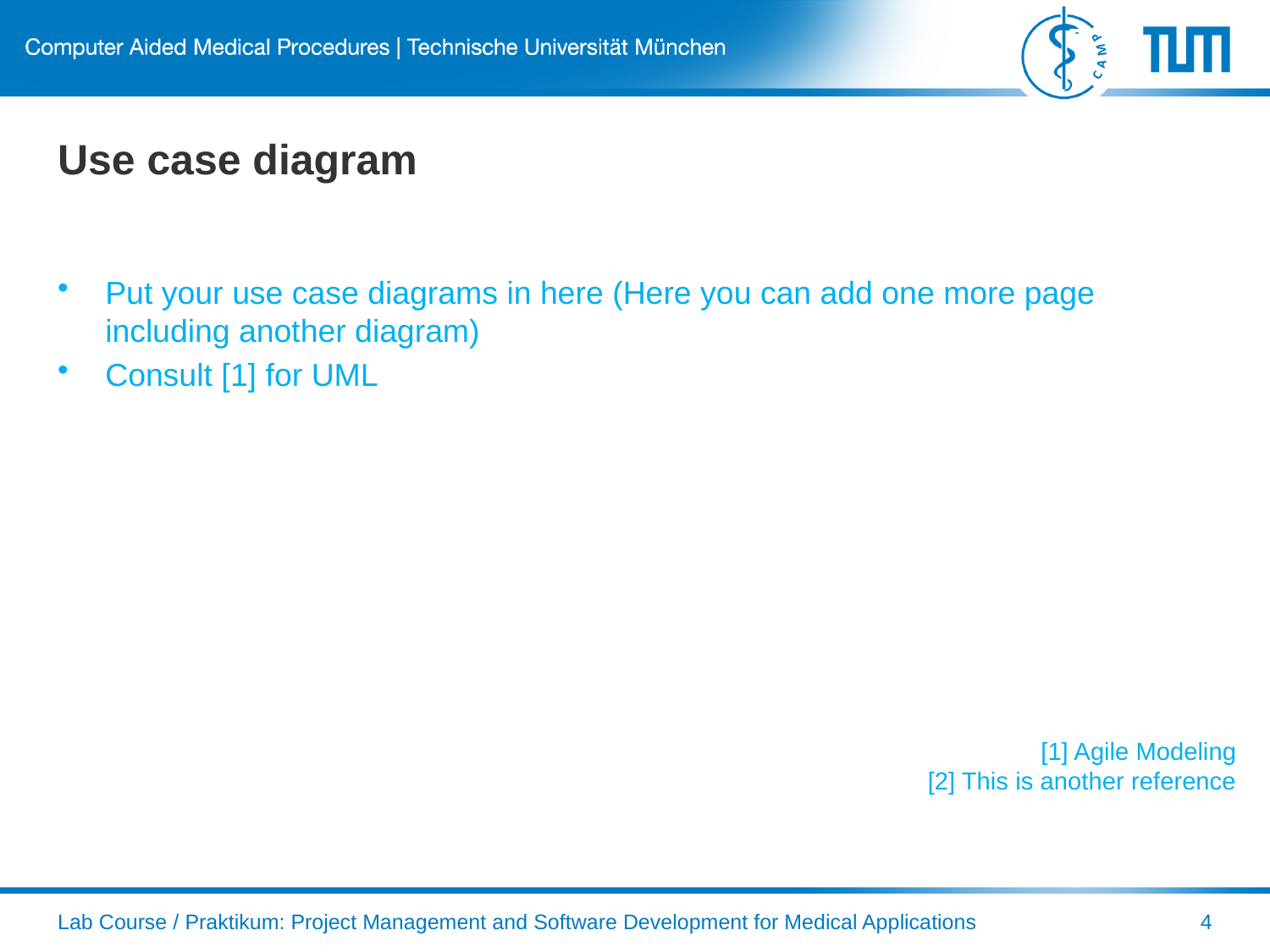

# Use case diagram
Put your use case diagrams in here (Here you can add one more page including another diagram)
Consult [1] for UML
[1] Agile Modeling
[2] This is another reference
Lab Course / Praktikum: Project Management and Software Development for Medical Applications
4